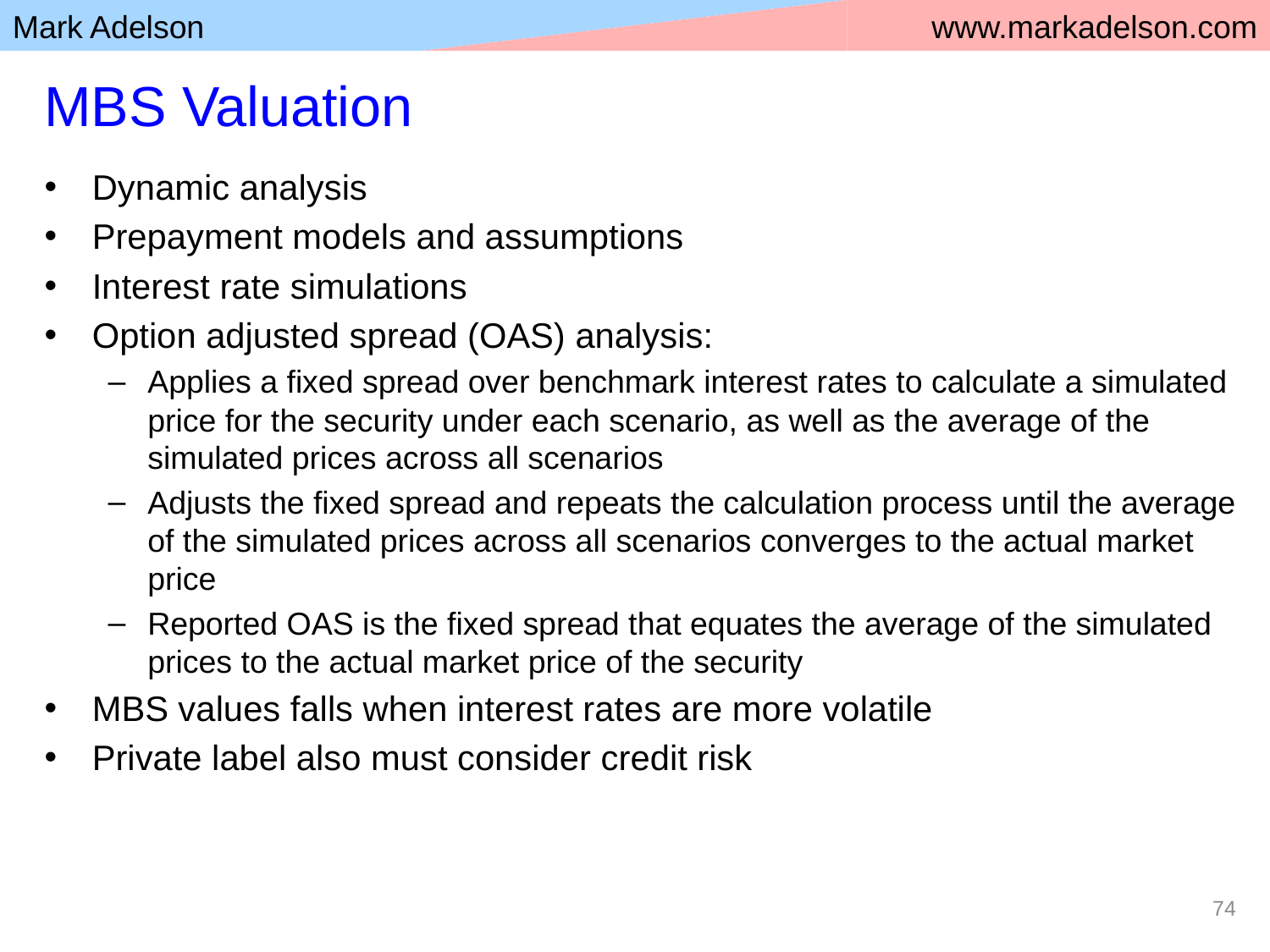

# MBS Valuation
Dynamic analysis
Prepayment models and assumptions
Interest rate simulations
Option adjusted spread (OAS) analysis:
Applies a fixed spread over benchmark interest rates to calculate a simulated price for the security under each scenario, as well as the average of the simulated prices across all scenarios
Adjusts the fixed spread and repeats the calculation process until the average of the simulated prices across all scenarios converges to the actual market price
Reported OAS is the fixed spread that equates the average of the simulated prices to the actual market price of the security
MBS values falls when interest rates are more volatile
Private label also must consider credit risk
74